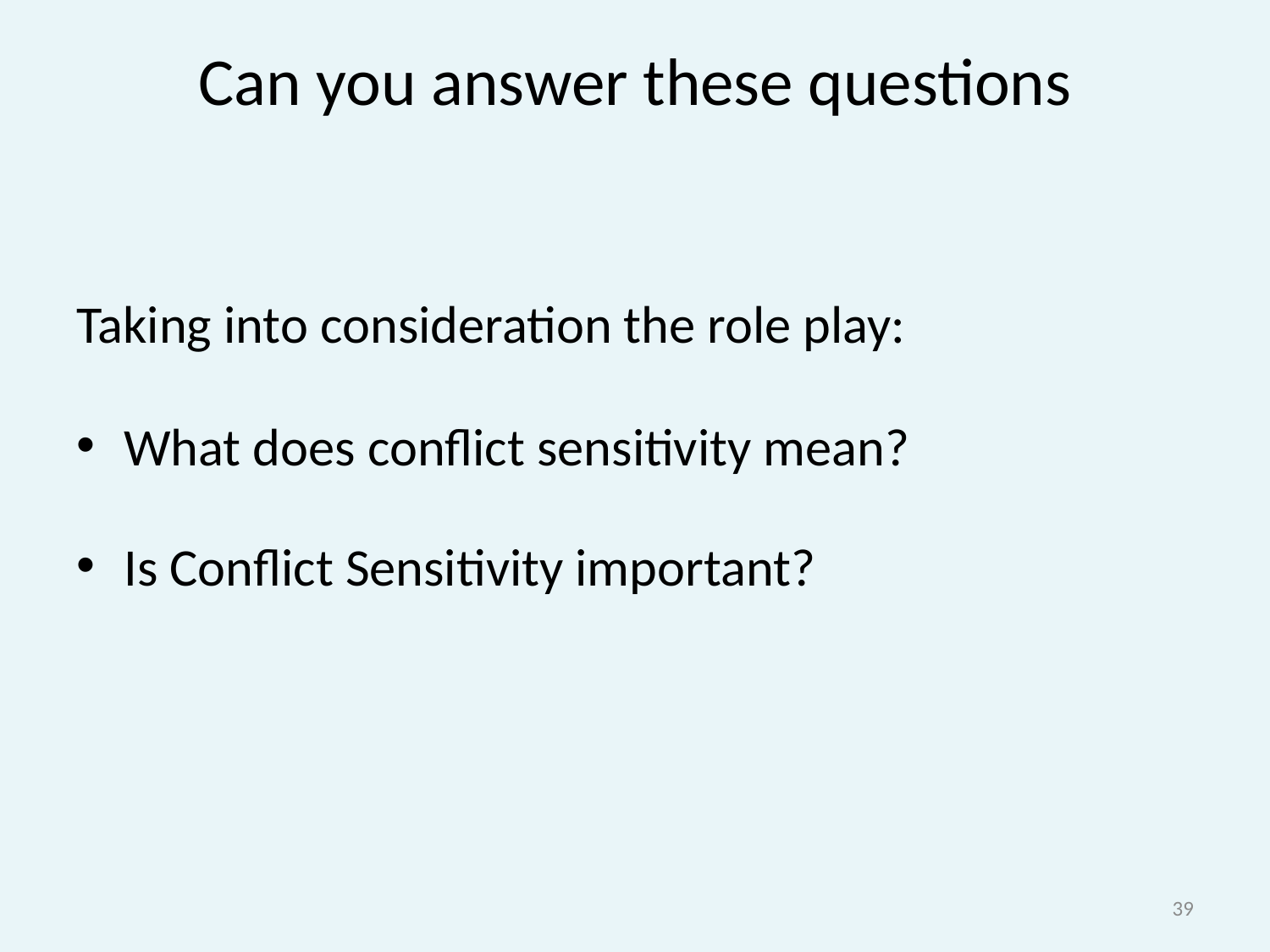

# Can you answer these questions

Taking into consideration the role play:

What does conflict sensitivity mean?

Is Conflict Sensitivity important?
39